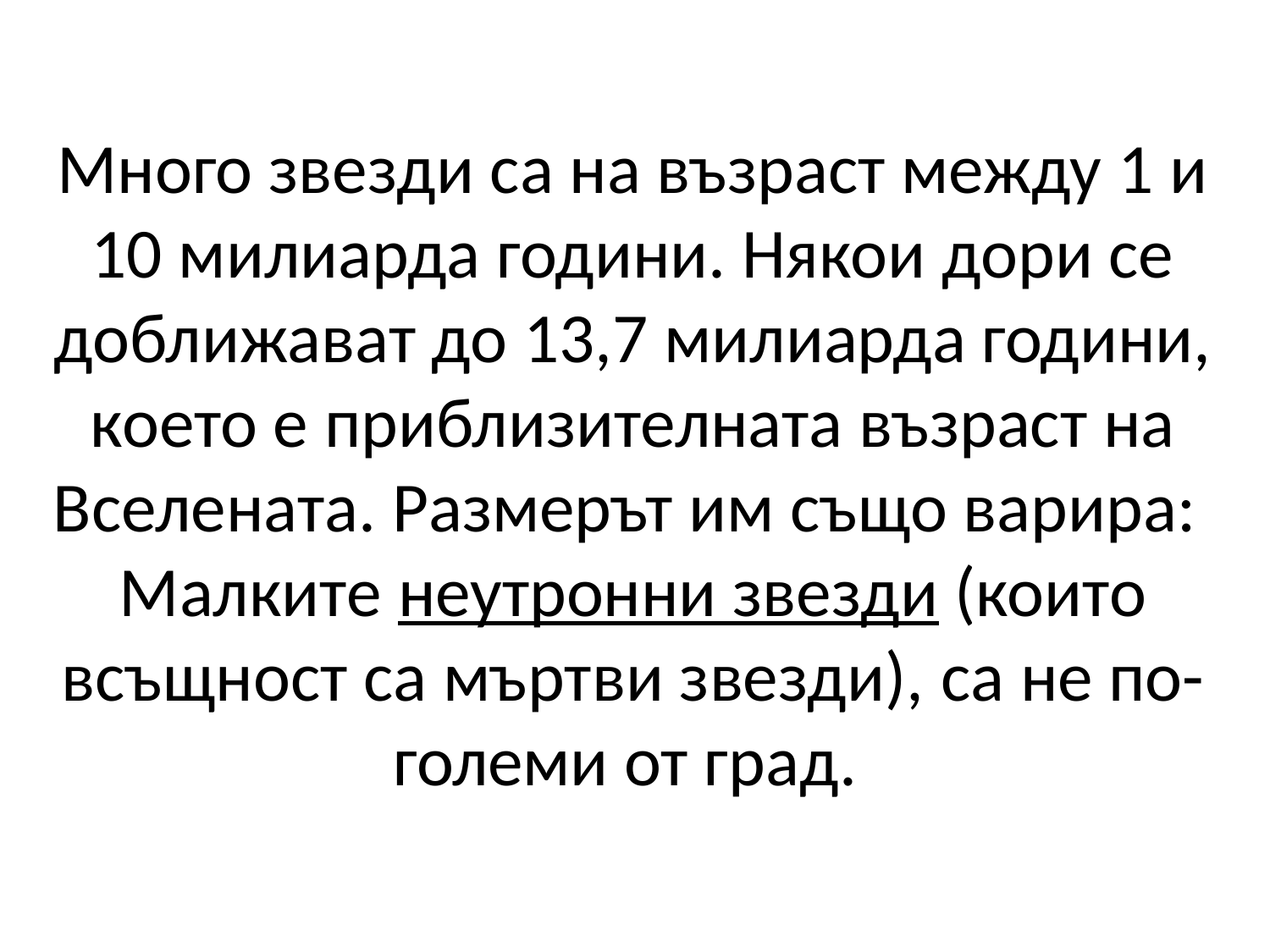

# Много звезди са на възраст между 1 и 10 милиарда години. Някои дори се доближават до 13,7 милиарда години, което е приблизителната възраст на Вселената. Размерът им също варира:  Малките неутронни звезди (които всъщност са мъртви звезди), са не по-големи от град.